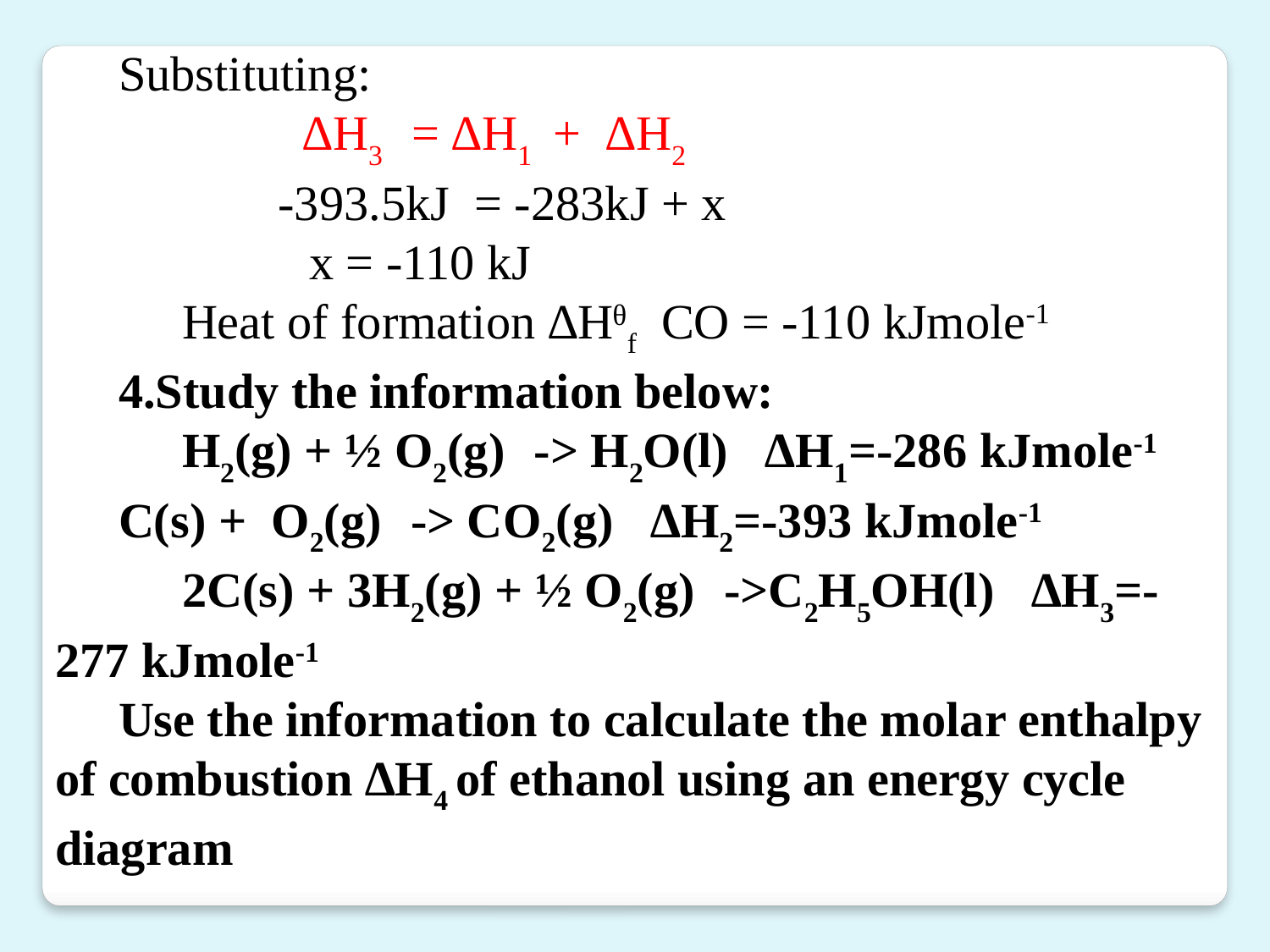

Substituting:
               ∆H3    = ∆H1   +  ∆H2
             -393.5kJ  = -283kJ + x
		x = -110 kJ
	Heat of formation ∆Hᶿf  CO = -110 kJmole-1
4.Study the information below:
	H2(g) + ½ O2(g)    -> H2O(l)   ∆H1=-286 kJmole-1
C(s) +  O2(g)    -> CO2(g)   ∆H2=-393 kJmole-1
	2C(s) + 3H2(g) + ½ O2(g)    ->C2H5OH(l)   ∆H3=-277 kJmole-1
Use the information to calculate the molar enthalpy of combustion ∆H4 of ethanol using an energy cycle diagram